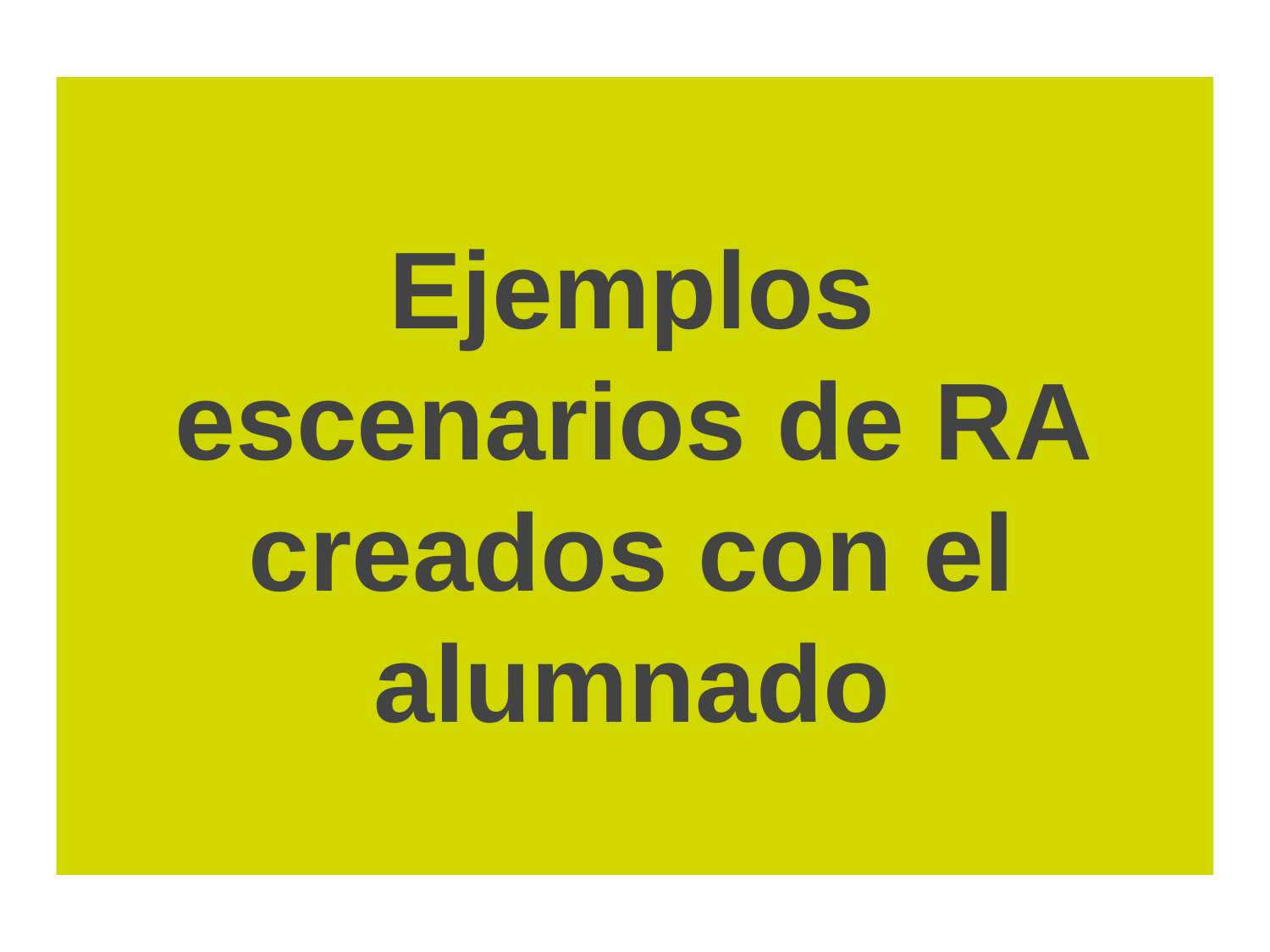

# Ejemplos escenarios de RA creados con el alumnado